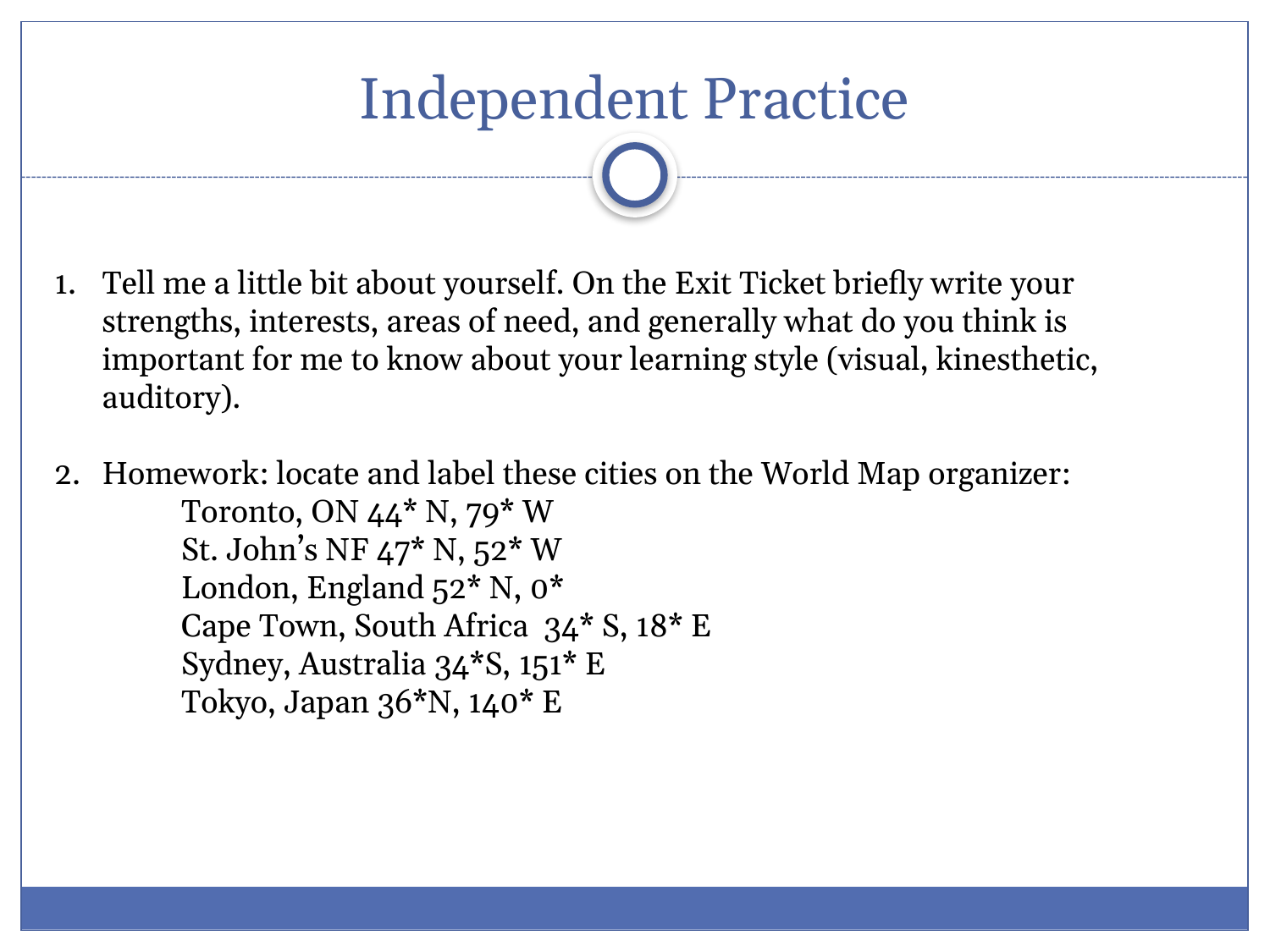

# Independent Practice

Tell me a little bit about yourself. On the Exit Ticket briefly write your strengths, interests, areas of need, and generally what do you think is important for me to know about your learning style (visual, kinesthetic, auditory).

Homework: locate and label these cities on the World Map organizer:
	Toronto, ON 44* N, 79* W
	St. John’s NF 47* N, 52* W
	London, England 52* N, 0*
	Cape Town, South Africa  34* S, 18* E
	Sydney, Australia 34*S, 151* E
	Tokyo, Japan 36*N, 140* E